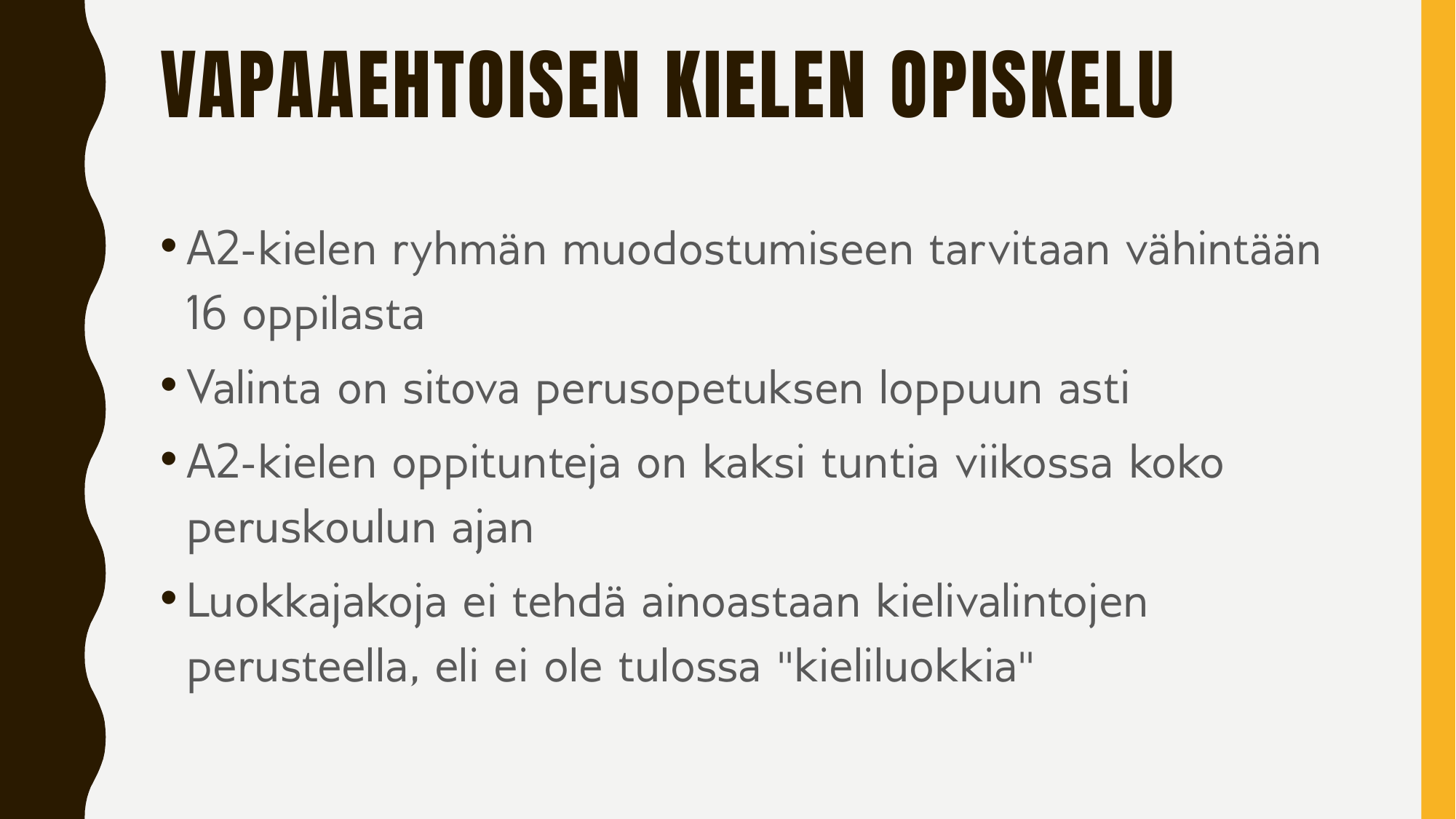

# Vapaaehtoisen kielen opiskelu
A2-kielen ryhmän muodostumiseen tarvitaan vähintään 16 oppilasta
Valinta on sitova perusopetuksen loppuun asti
A2-kielen oppitunteja on kaksi tuntia viikossa koko peruskoulun ajan
Luokkajakoja ei tehdä ainoastaan kielivalintojen perusteella, eli ei ole tulossa "kieliluokkia"